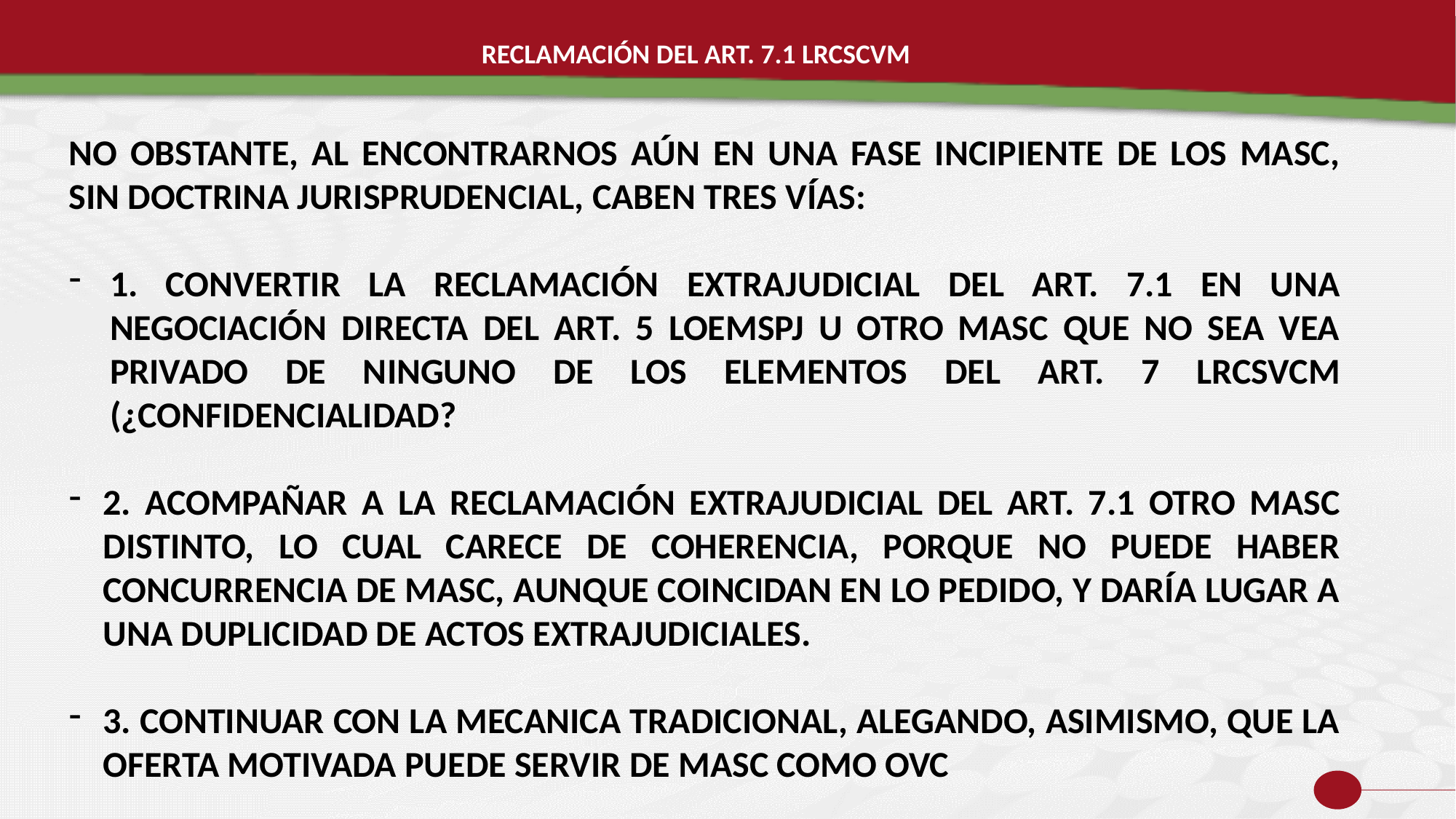

RECLAMACIÓN DEL ART. 7.1 LRCSCVM
NO OBSTANTE, AL ENCONTRARNOS AÚN EN UNA FASE INCIPIENTE DE LOS MASC, SIN DOCTRINA JURISPRUDENCIAL, CABEN TRES VÍAS:

1. CONVERTIR LA RECLAMACIÓN EXTRAJUDICIAL DEL ART. 7.1 EN UNA NEGOCIACIÓN DIRECTA DEL ART. 5 LOEMSPJ U OTRO MASC QUE NO SEA VEA PRIVADO DE NINGUNO DE LOS ELEMENTOS DEL ART. 7 LRCSVCM (¿CONFIDENCIALIDAD?

2. ACOMPAÑAR A LA RECLAMACIÓN EXTRAJUDICIAL DEL ART. 7.1 OTRO MASC DISTINTO, LO CUAL CARECE DE COHERENCIA, PORQUE NO PUEDE HABER CONCURRENCIA DE MASC, AUNQUE COINCIDAN EN LO PEDIDO, Y DARÍA LUGAR A UNA DUPLICIDAD DE ACTOS EXTRAJUDICIALES.

3. CONTINUAR CON LA MECANICA TRADICIONAL, ALEGANDO, ASIMISMO, QUE LA OFERTA MOTIVADA PUEDE SERVIR DE MASC COMO OVC